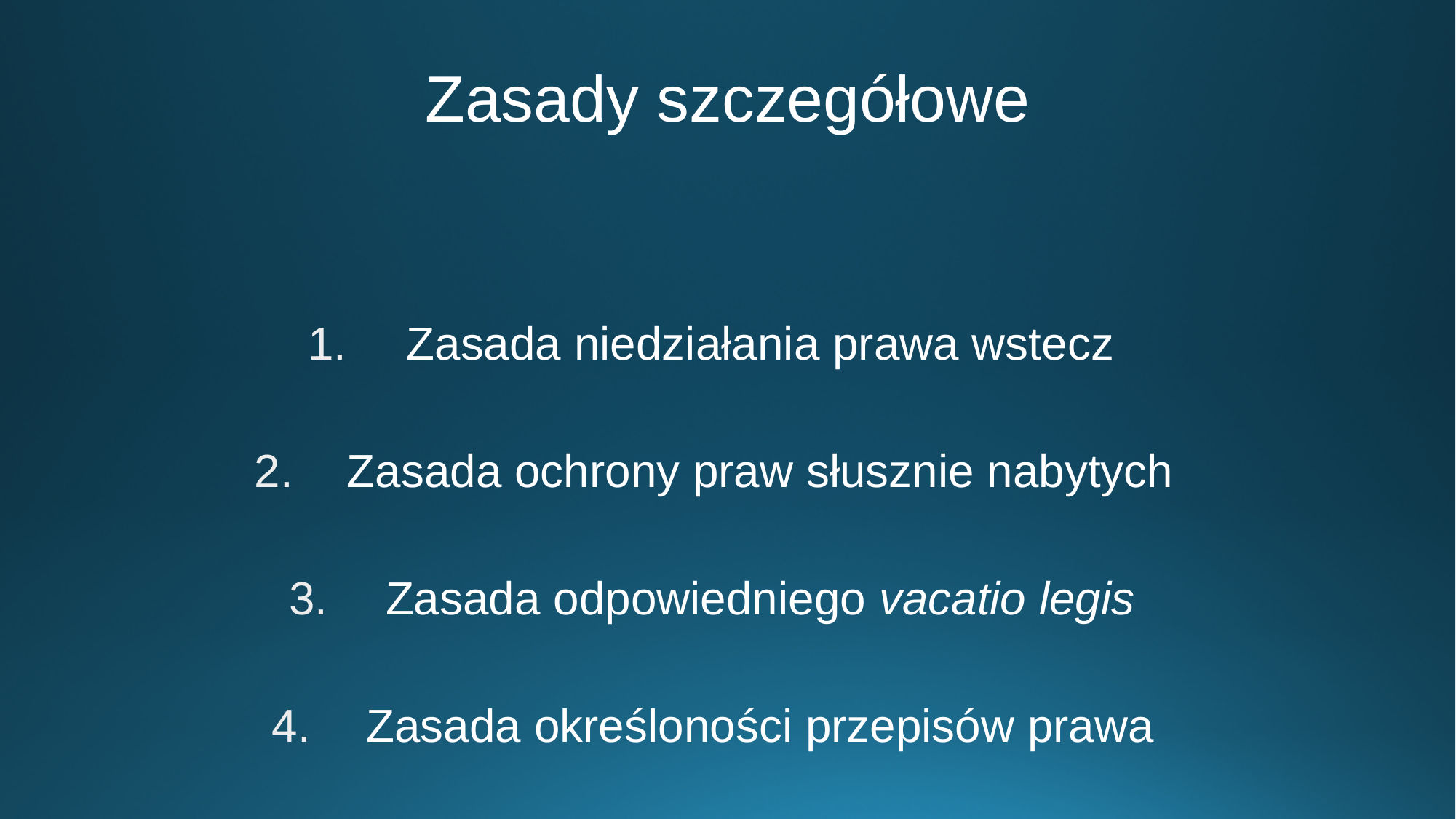

# Zasady szczegółowe

Zasada niedziałania prawa wstecz

Zasada ochrony praw słusznie nabytych

Zasada odpowiedniego vacatio legis

Zasada określoności przepisów prawa